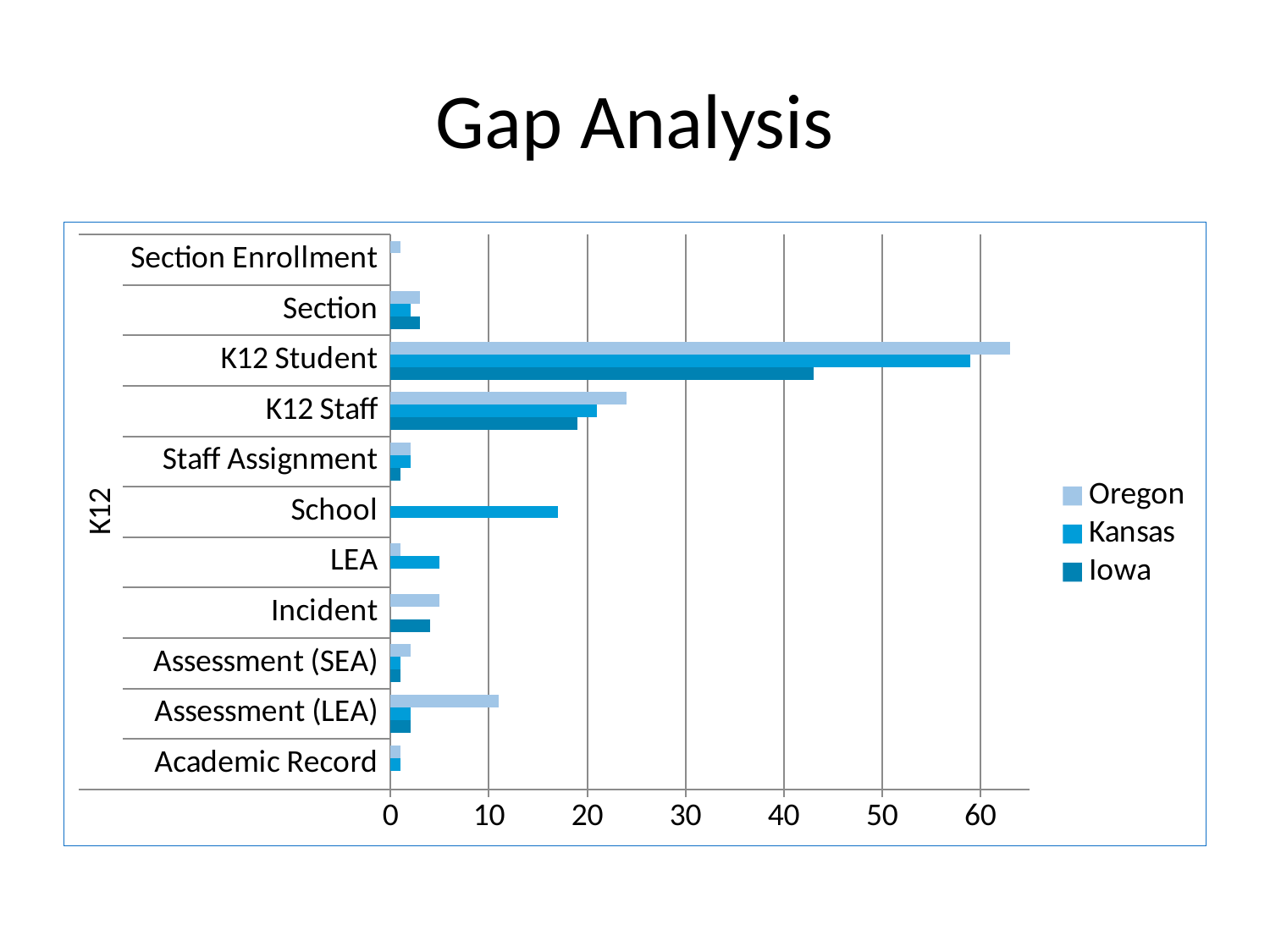

# Gap Analysis

### Chart

| Category | Iowa | Kansas | Oregon |
|---|---|---|---|
| Academic Record | None | 1.0 | 1.0 |
| Assessment (LEA) | 2.0 | 2.0 | 11.0 |
| Assessment (SEA) | 1.0 | 1.0 | 2.0 |
| Incident | 4.0 | None | 5.0 |
| LEA | None | 5.0 | 1.0 |
| School | None | 17.0 | None |
| Staff Assignment | 1.0 | 2.0 | 2.0 |
| K12 Staff | 19.0 | 21.0 | 24.0 |
| K12 Student | 43.0 | 59.0 | 63.0 |
| Section | 3.0 | 2.0 | 3.0 |
| Section Enrollment | None | None | 1.0 |